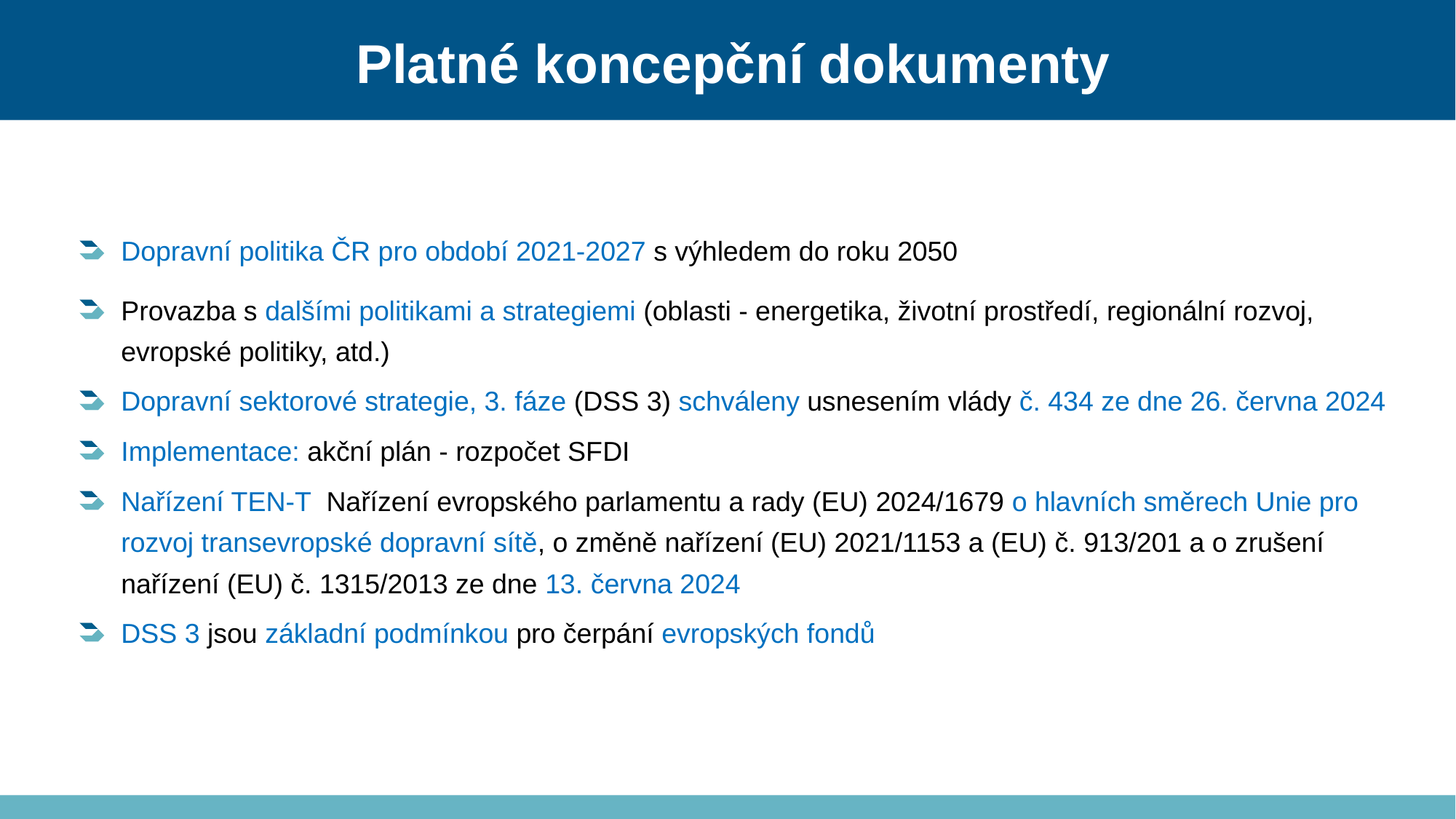

# Platné koncepční dokumenty
Dopravní politika ČR pro období 2021-2027 s výhledem do roku 2050
Provazba s dalšími politikami a strategiemi (oblasti - energetika, životní prostředí, regionální rozvoj, evropské politiky, atd.)
Dopravní sektorové strategie, 3. fáze (DSS 3) schváleny usnesením vlády č. 434 ze dne 26. června 2024
Implementace: akční plán - rozpočet SFDI
Nařízení TEN-T  Nařízení evropského parlamentu a rady (EU) 2024/1679 o hlavních směrech Unie pro rozvoj transevropské dopravní sítě, o změně nařízení (EU) 2021/1153 a (EU) č. 913/201 a o zrušení nařízení (EU) č. 1315/2013 ze dne 13. června 2024
DSS 3 jsou základní podmínkou pro čerpání evropských fondů